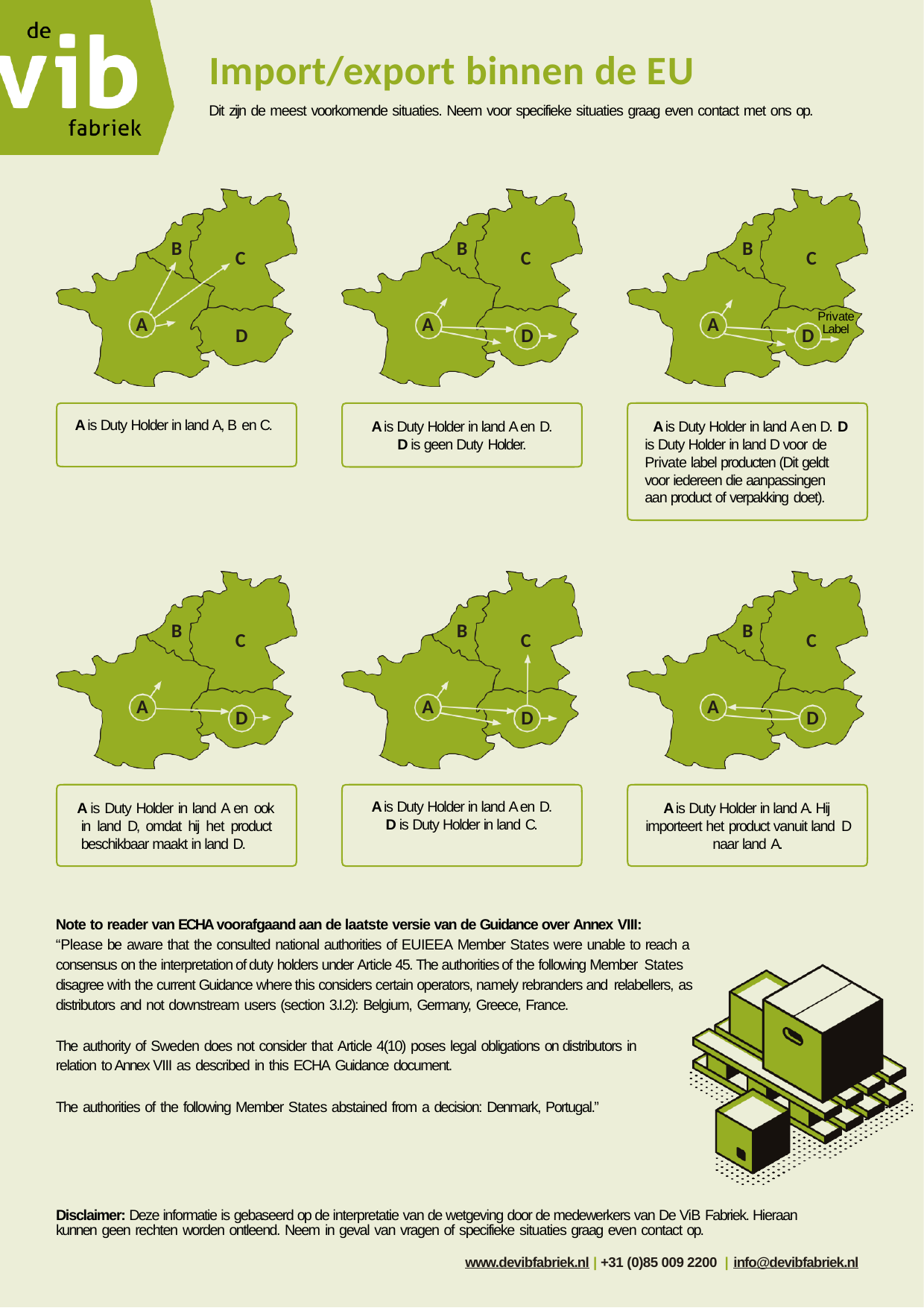

# Import/export binnen de EU
Dit zijn de meest voorkomende situaties. Neem voor specifieke situaties graag even contact met ons op.

B
B
B
C
C
C
Private
A
A
A
Label
D
D
D

A is Duty Holder in land A, B en C.
A is Duty Holder in land A en D.
D is geen Duty Holder.
A is Duty Holder in land A en D.  D is Duty Holder in land D voor de  Private label producten (Dit geldt  voor iedereen die aanpassingen  aan product of verpakking doet).

B
B
B
C
C
C
A
A
A
D
D
D

A is Duty Holder in land A en ook  in land D, omdat hij het product  beschikbaar maakt in land D.
A is Duty Holder in land A en D.
D is Duty Holder in land C.
A is Duty Holder in land A. Hij  importeert het product vanuit land  D naar land A.
Note to reader van ECHA voorafgaand aan de laatste versie van de Guidance over Annex VIII:
“Please be aware that the consulted national authorities of EUIEEA Member States were unable to reach a  consensus on the interpretation of duty holders under Article 45. The authorities of the following Member  States disagree with the current Guidance where this considers certain operators, namely rebranders and  relabellers, as distributors and not downstream users (section 3.I.2): Belgium, Germany, Greece, France.

The authority of Sweden does not consider that Article 4(10) poses legal obligations on distributors in  relation to Annex VIII as described in this ECHA Guidance document.

The authorities of the following Member States abstained from a decision: Denmark, Portugal.”

Disclaimer: Deze informatie is gebaseerd op de interpretatie van de wetgeving door de medewerkers van De ViB Fabriek. Hieraan
kunnen geen rechten worden ontleend. Neem in geval van vragen of specifieke situaties graag even contact op.
www.devibfabriek.nl | +31 (0)85 009 2200  | info@devibfabriek.nl